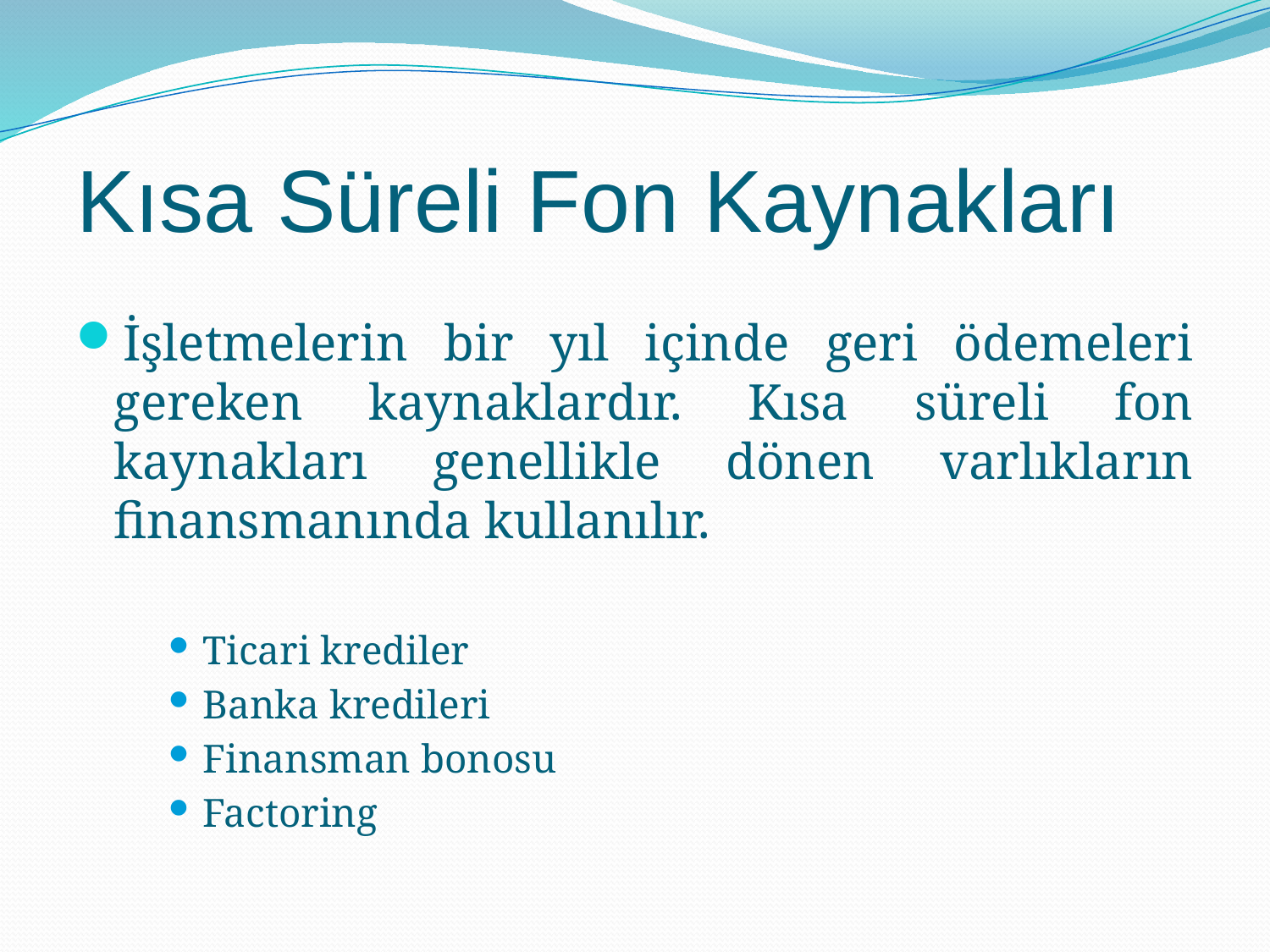

# Kısa Süreli Fon Kaynakları
İşletmelerin bir yıl içinde geri ödemeleri gereken kaynaklardır. Kısa süreli fon kaynakları genellikle dönen varlıkların finansmanında kullanılır.

Ticari krediler
Banka kredileri
Finansman bonosu
Factoring